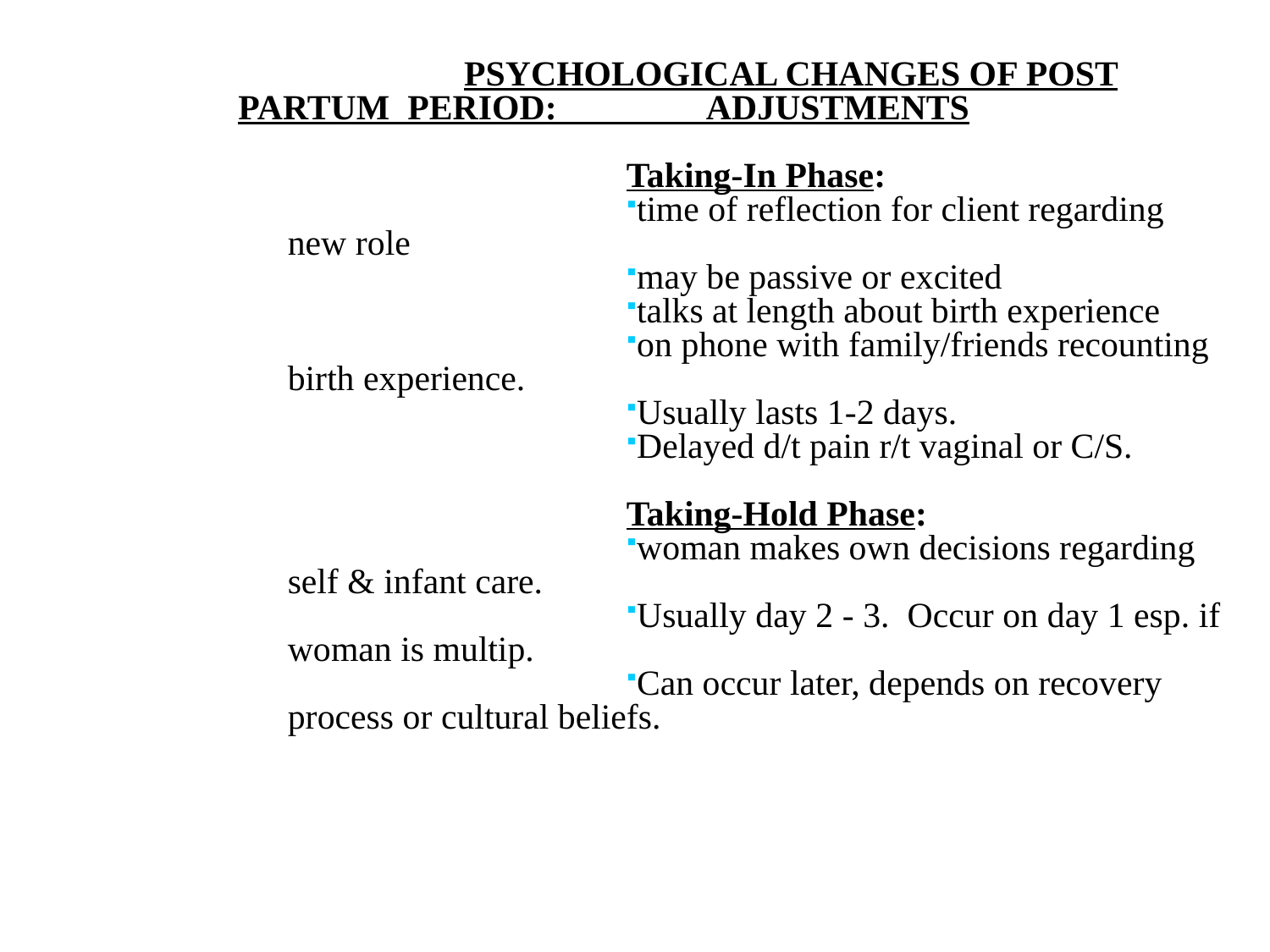

PSYCHOLOGICAL CHANGES OF POST PARTUM  PERIOD:                 ADJUSTMENTS

Taking-In Phase:
time of reflection for client regarding new role
may be passive or excited
talks at length about birth experience
on phone with family/friends recounting birth experience.
Usually lasts 1-2 days.
Delayed d/t pain r/t vaginal or C/S.

Taking-Hold Phase:
woman makes own decisions regarding self & infant care.
Usually day 2 - 3.  Occur on day 1 esp. if woman is multip.
Can occur later, depends on recovery process or cultural beliefs.